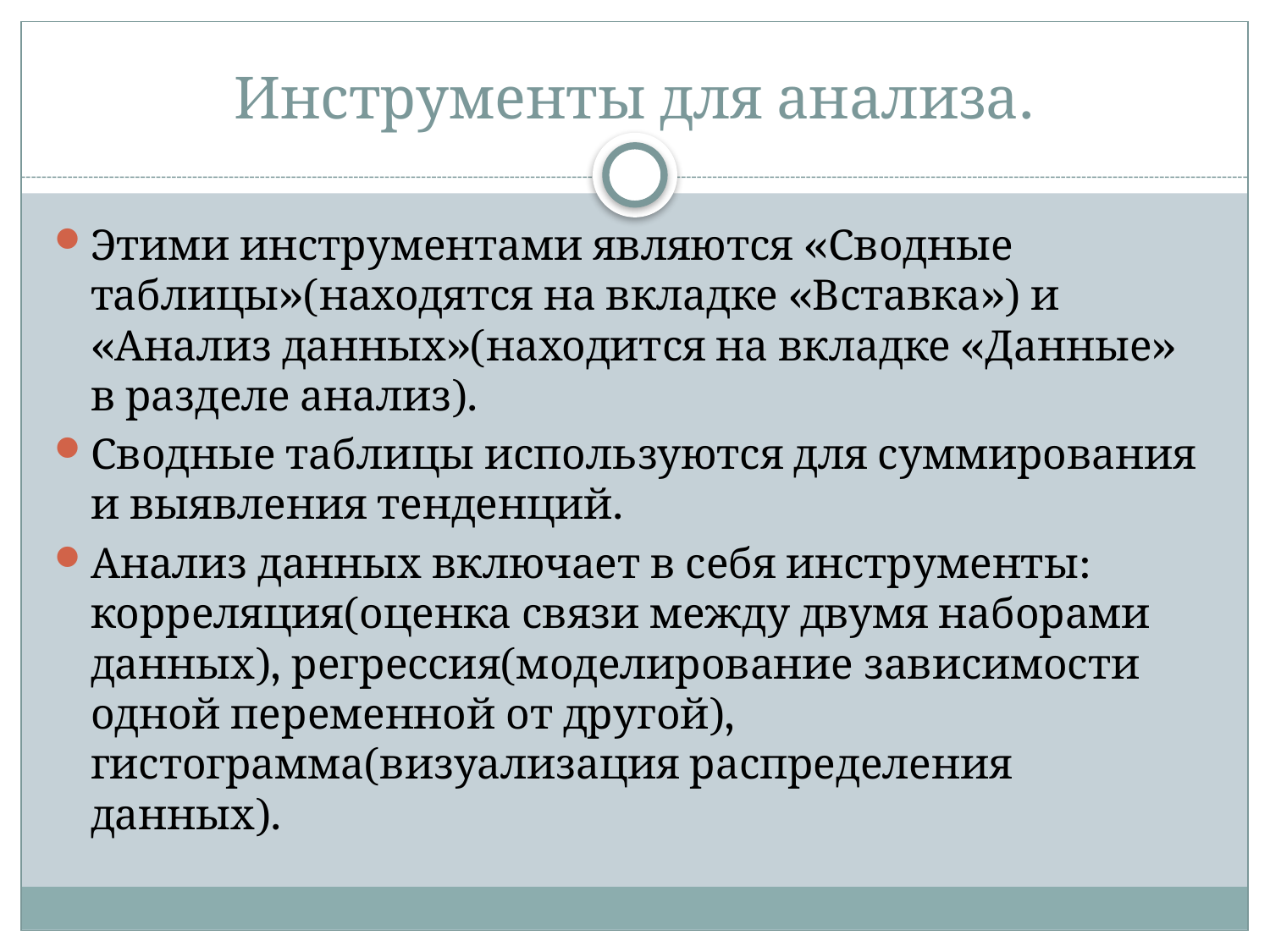

# Инструменты для анализа.
Этими инструментами являются «Сводные таблицы»(находятся на вкладке «Вставка») и «Анализ данных»(находится на вкладке «Данные» в разделе анализ).
Сводные таблицы используются для суммирования и выявления тенденций.
Анализ данных включает в себя инструменты: корреляция(оценка связи между двумя наборами данных), регрессия(моделирование зависимости одной переменной от другой), гистограмма(визуализация распределения данных).